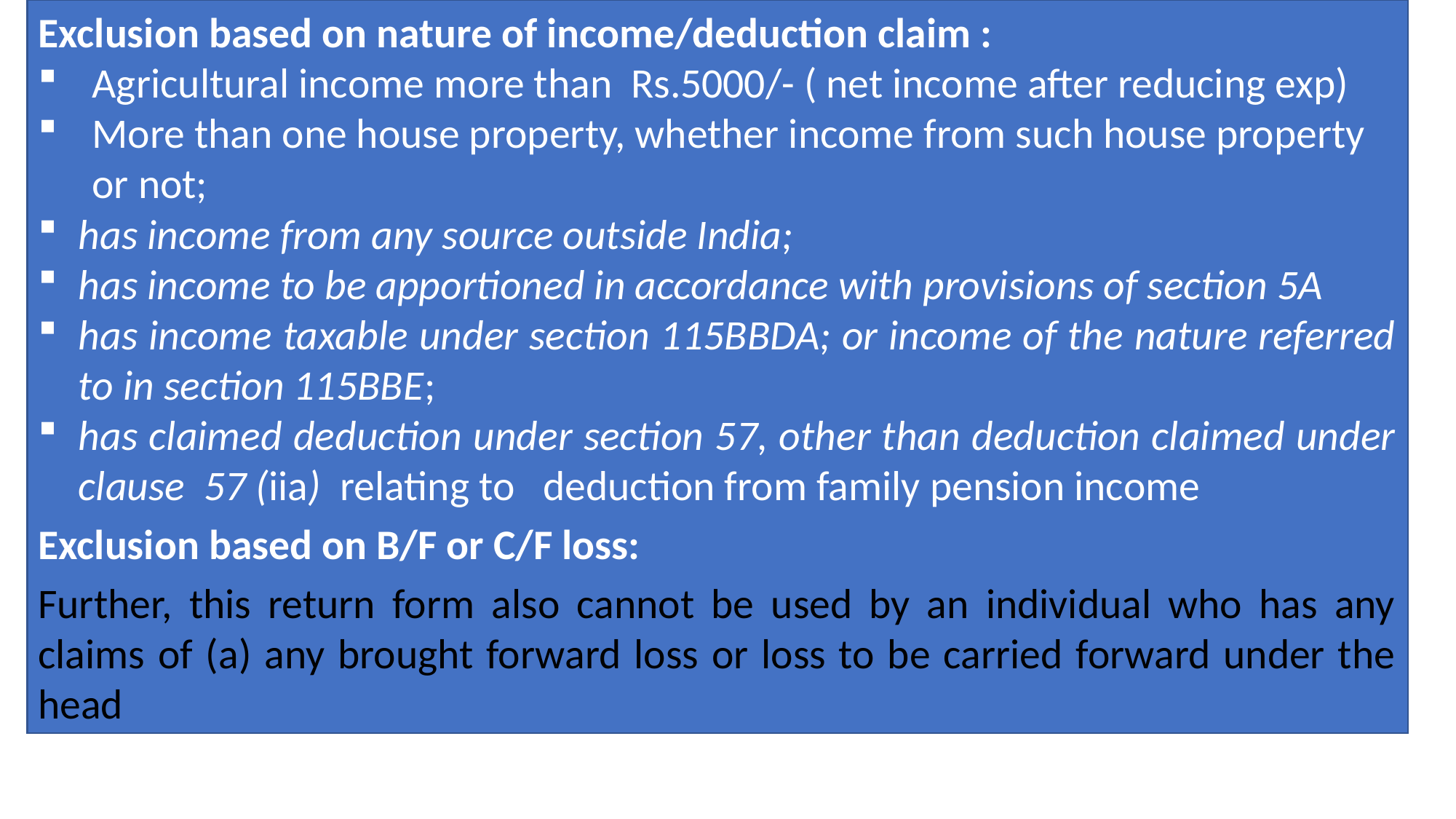

Exclusion based on nature of income/deduction claim :
Agricultural income more than  Rs.5000/- ( net income after reducing exp)
More than one house property, whether income from such house property or not;
has income from any source outside India;
has income to be apportioned in accordance with provisions of section 5A
has income taxable under section 115BBDA; or income of the nature referred to in section 115BBE;
has claimed deduction under section 57, other than deduction claimed under clause  57 (iia)  relating to   deduction from family pension income
Exclusion based on B/F or C/F loss:
Further, this return form also cannot be used by an individual who has any claims of (a) any brought forward loss or loss to be carried forward under the head